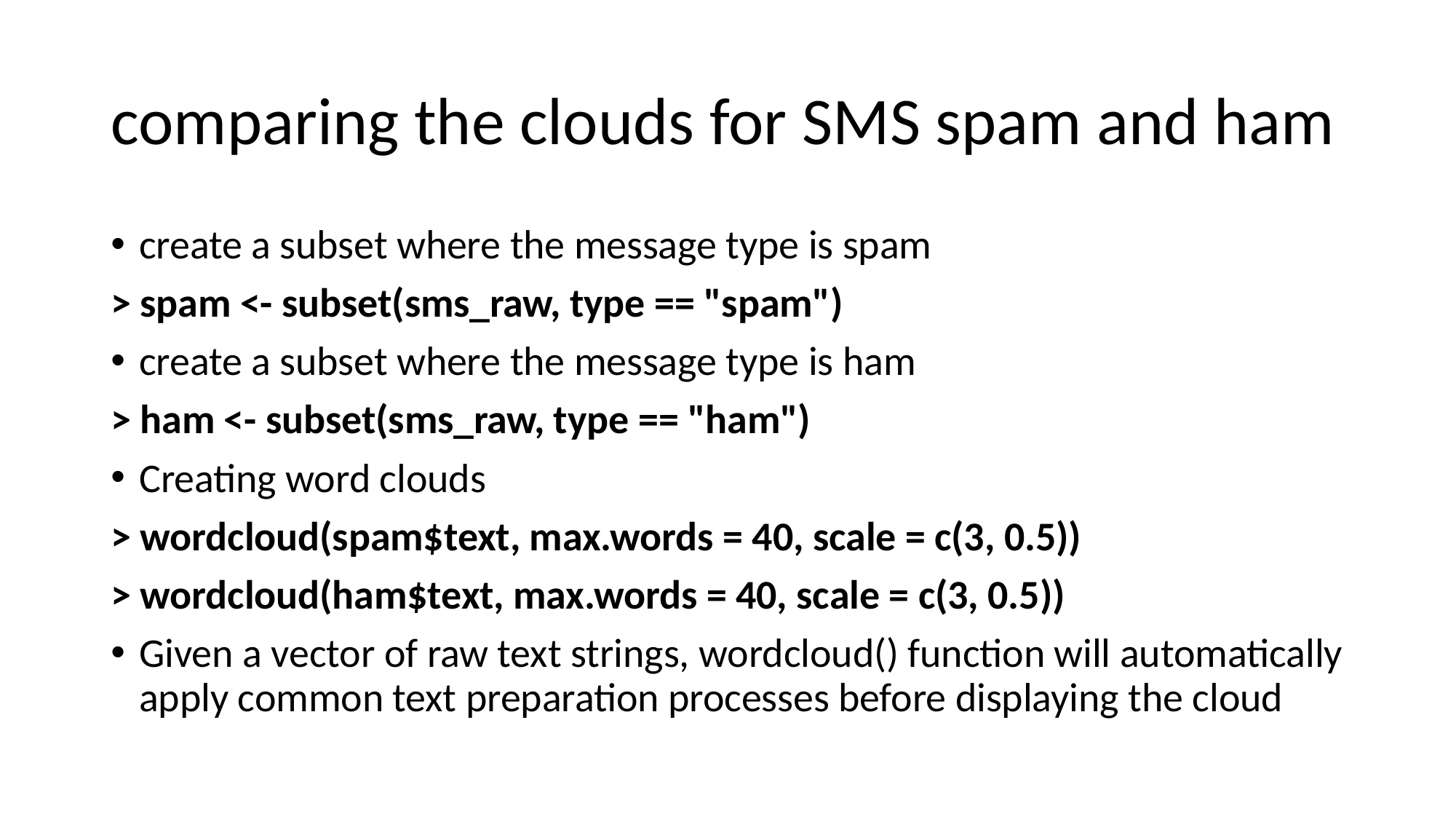

# comparing the clouds for SMS spam and ham
create a subset where the message type is spam
> spam <- subset(sms_raw, type == "spam")
create a subset where the message type is ham
> ham <- subset(sms_raw, type == "ham")
Creating word clouds
> wordcloud(spam$text, max.words = 40, scale = c(3, 0.5))
> wordcloud(ham$text, max.words = 40, scale = c(3, 0.5))
Given a vector of raw text strings, wordcloud() function will automatically apply common text preparation processes before displaying the cloud